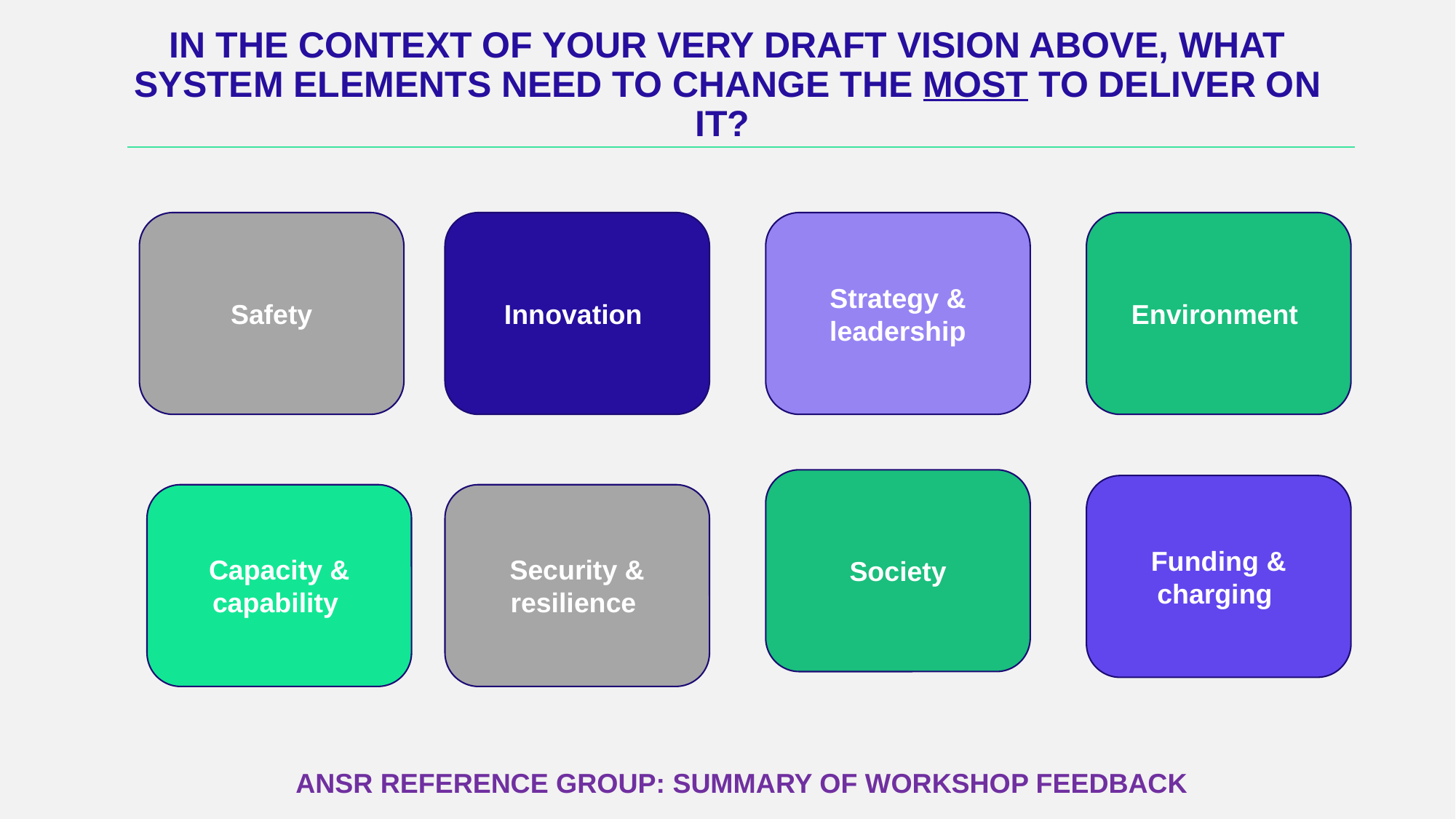

# In the context of your very draft vision above, what System elements need to change the most to deliver on it?
Safety
Innovation
Strategy & leadership
Environment
Society
Funding & charging
Capacity & capability
Security & resilience